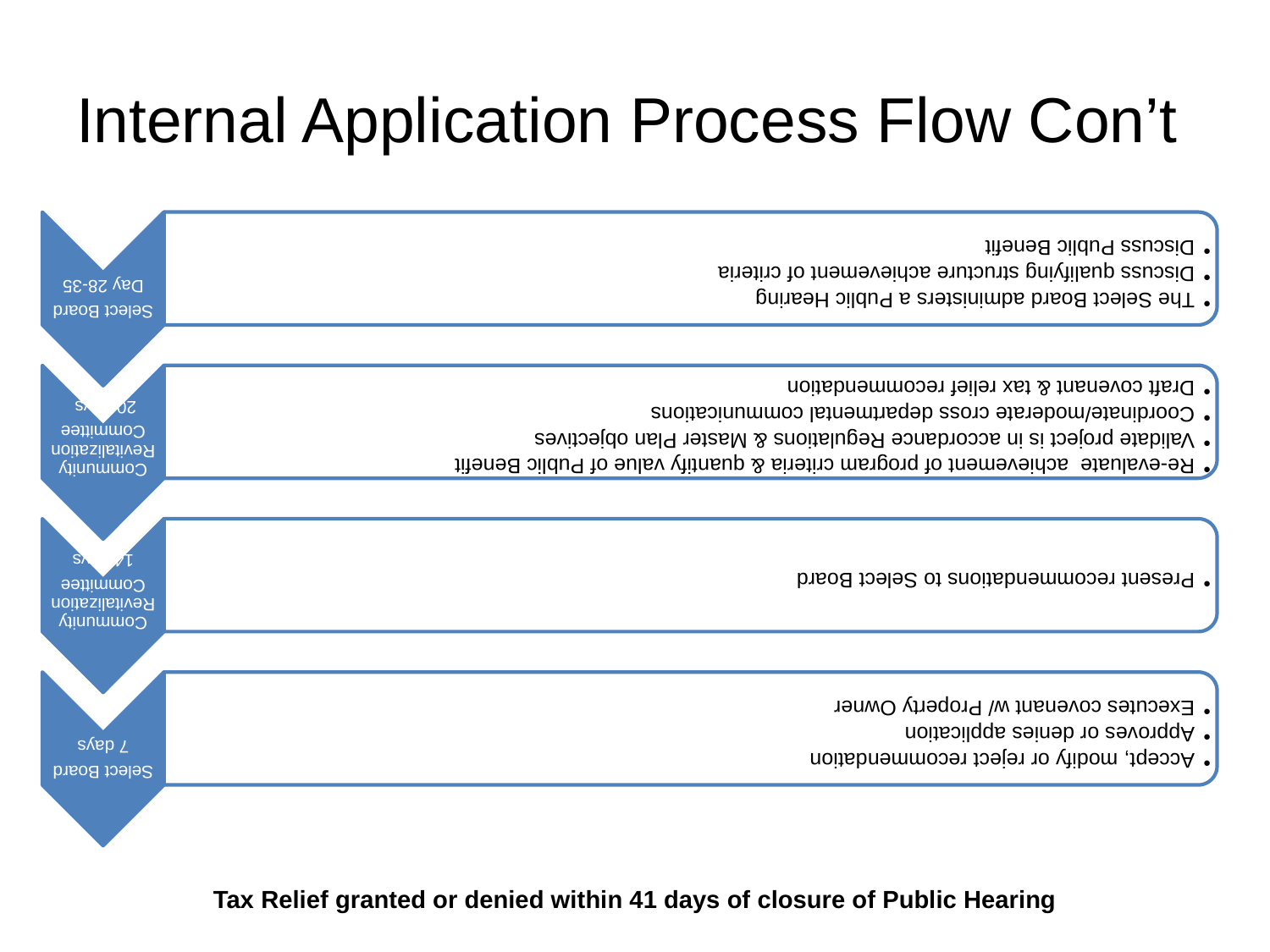

# Internal Application Process Flow Con’t
Select Board
Day 28-35
The Select Board administers a Public Hearing
Discuss qualifying structure achievement of criteria
Discuss Public Benefit

Community Revitalization Committee
20 days
Re-evaluate  achievement of program criteria & quantify value of Public Benefit
Validate project is in accordance Regulations & Master Plan objectives
Coordinate/moderate cross departmental communications
Draft covenant & tax relief recommendation

Community Revitalization Committee
14 days
Present recommendations to Select Board
Select Board
7 days
Accept, modify or reject recommendation
Approves or denies application
Executes covenant w/ Property Owner
Tax Relief granted or denied within 41 days of closure of Public Hearing